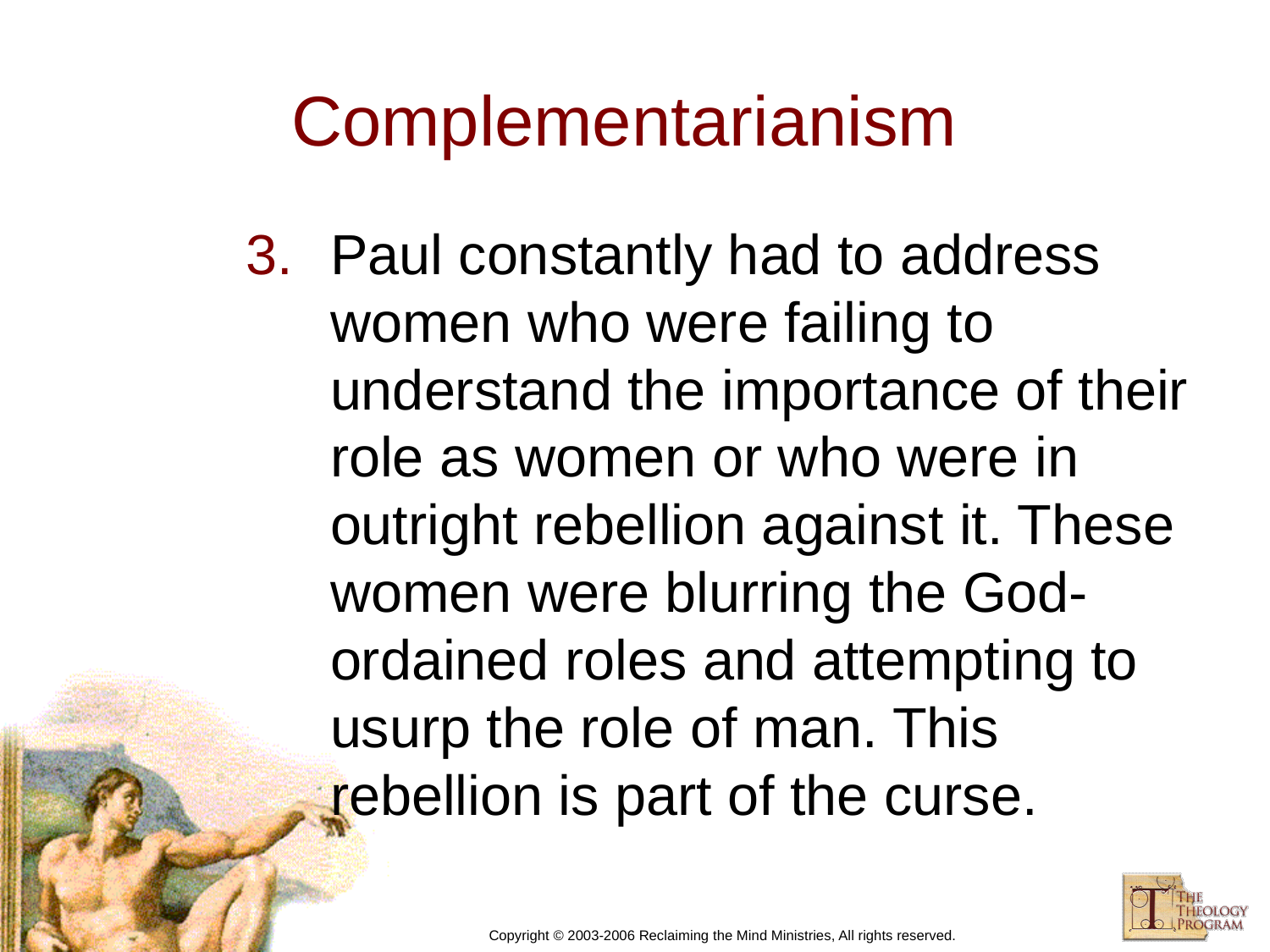

# Complementarianism
Paul constantly had to address women who were failing to understand the importance of their role as women or who were in outright rebellion against it. These women were blurring the God-ordained roles and attempting to usurp the role of man. This rebellion is part of the curse.
Copyright © 2003-2006 Reclaiming the Mind Ministries, All rights reserved.